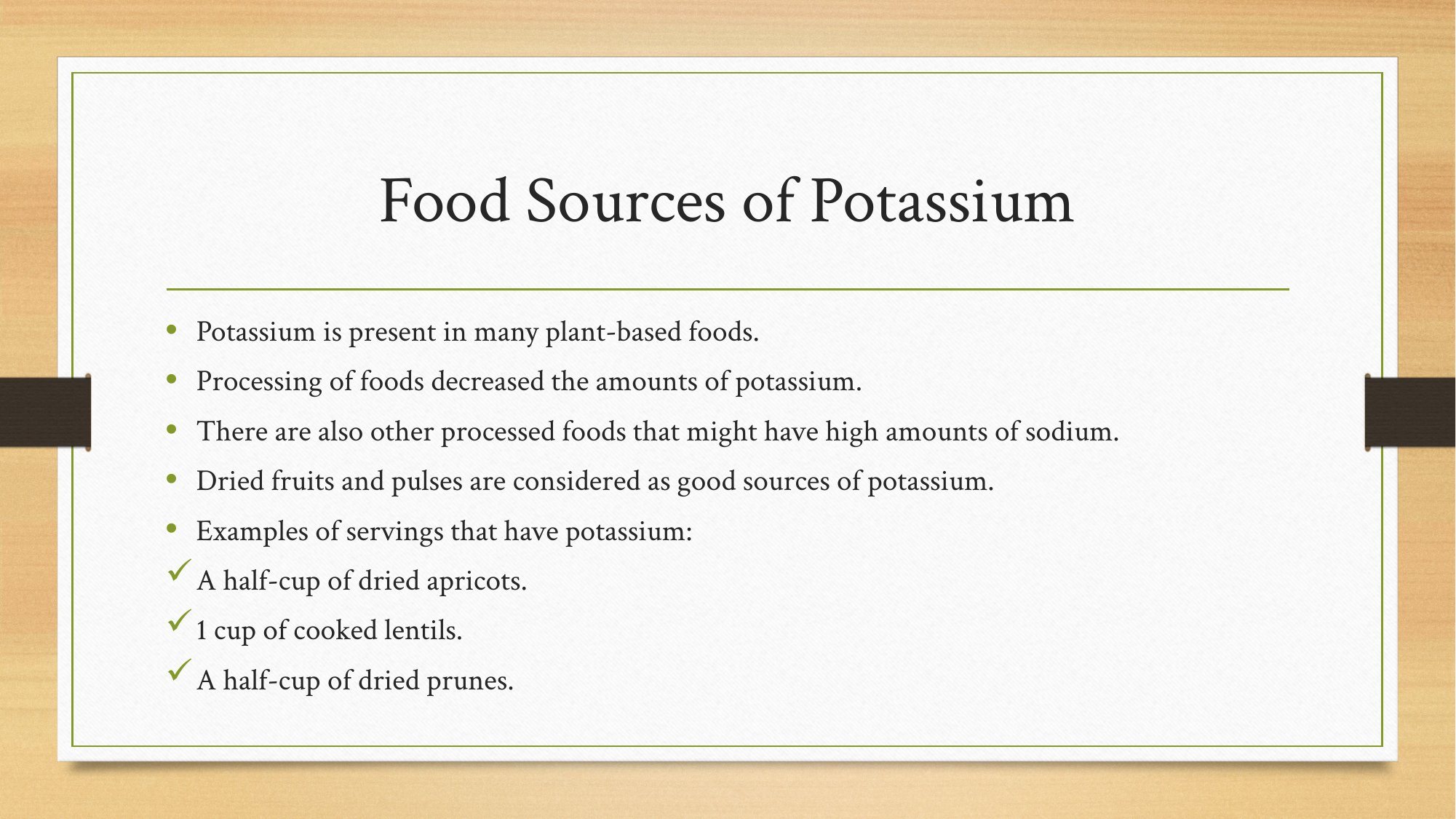

# Food Sources of Potassium
Potassium is present in many plant-based foods.
Processing of foods decreased the amounts of potassium.
There are also other processed foods that might have high amounts of sodium.
Dried fruits and pulses are considered as good sources of potassium.
Examples of servings that have potassium:
A half-cup of dried apricots.
1 cup of cooked lentils.
A half-cup of dried prunes.